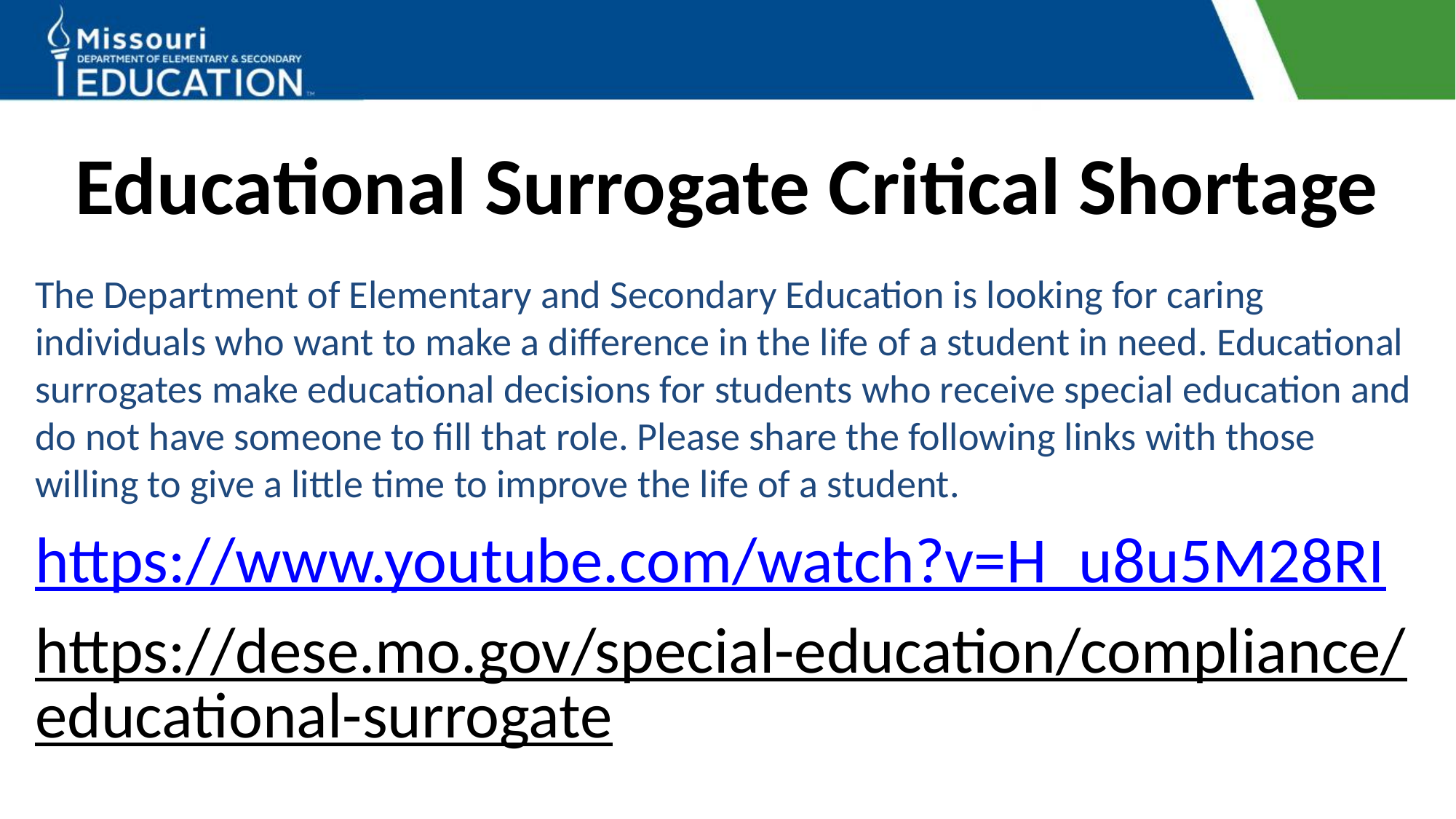

# Educational Surrogate Critical Shortage
The Department of Elementary and Secondary Education is looking for caring individuals who want to make a difference in the life of a student in need. Educational surrogates make educational decisions for students who receive special education and do not have someone to fill that role. Please share the following links with those willing to give a little time to improve the life of a student.
https://www.youtube.com/watch?v=H_u8u5M28RI
https://dese.mo.gov/special-education/compliance/educational-surrogate